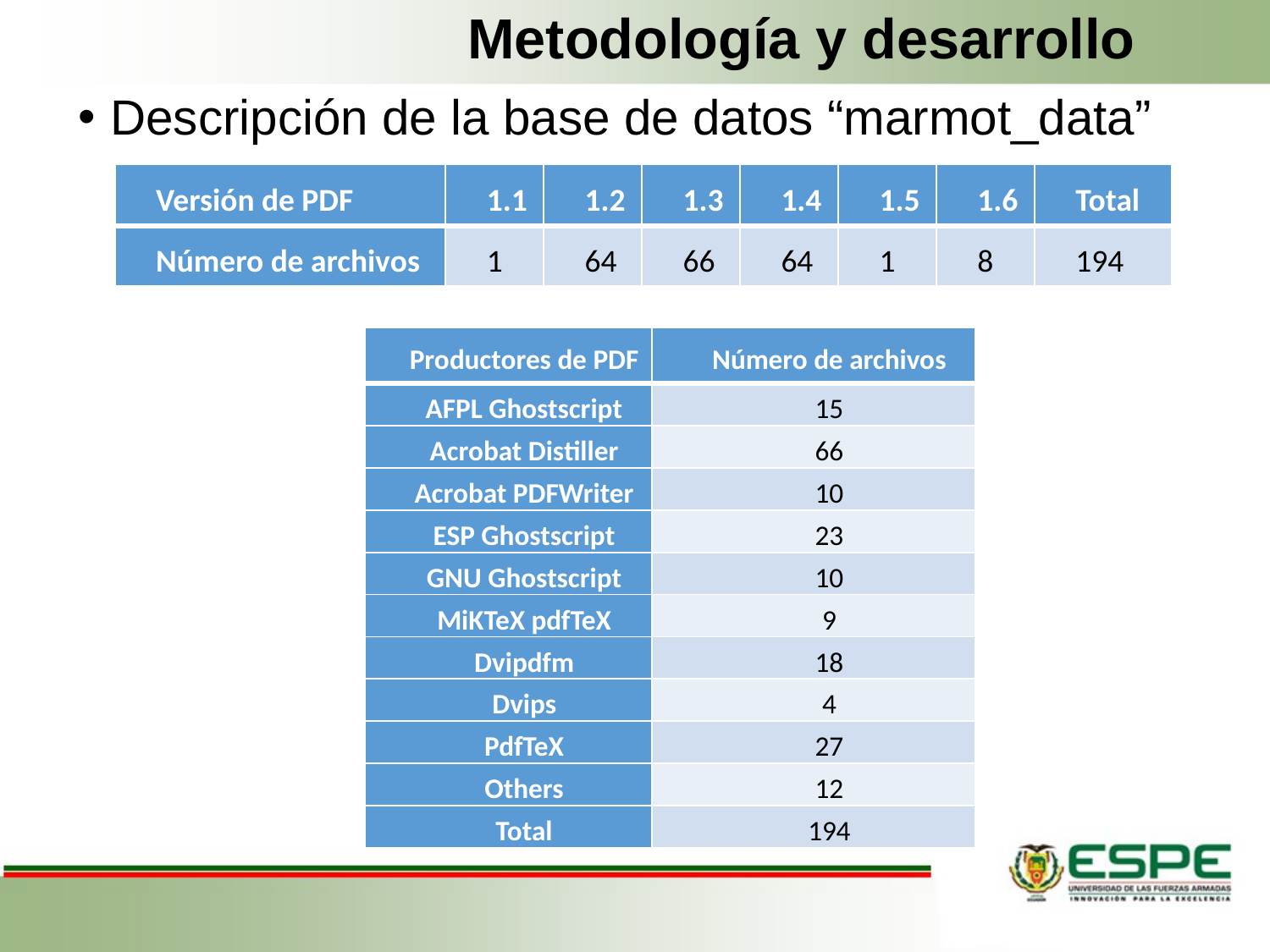

# Metodología y desarrollo
Descripción de la base de datos “marmot_data”

| Versión de PDF | 1.1 | 1.2 | 1.3 | 1.4 | 1.5 | 1.6 | Total |
| --- | --- | --- | --- | --- | --- | --- | --- |
| Número de archivos | 1 | 64 | 66 | 64 | 1 | 8 | 194 |
| Productores de PDF | Número de archivos |
| --- | --- |
| AFPL Ghostscript | 15 |
| Acrobat Distiller | 66 |
| Acrobat PDFWriter | 10 |
| ESP Ghostscript | 23 |
| GNU Ghostscript | 10 |
| MiKTeX pdfTeX | 9 |
| Dvipdfm | 18 |
| Dvips | 4 |
| PdfTeX | 27 |
| Others | 12 |
| Total | 194 |